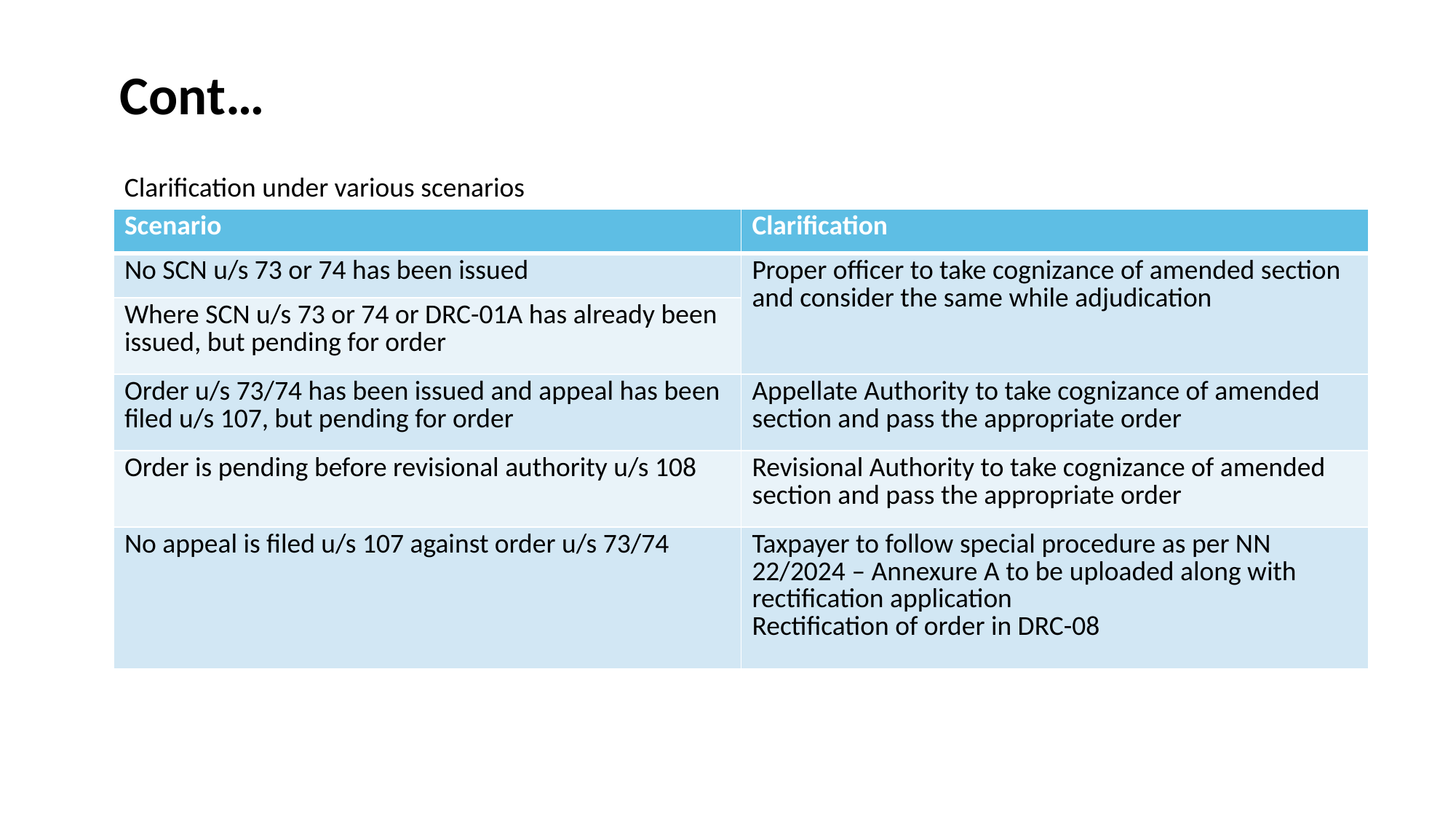

Cont…
Clarification under various scenarios

| Scenario | Clarification |
| --- | --- |
| No SCN u/s 73 or 74 has been issued | Proper officer to take cognizance of amended section and consider the same while adjudication |
| Where SCN u/s 73 or 74 or DRC-01A has already been issued, but pending for order |  |
| Order u/s 73/74 has been issued and appeal has been filed u/s 107, but pending for order | Appellate Authority to take cognizance of amended section and pass the appropriate order |
| Order is pending before revisional authority u/s 108 | Revisional Authority to take cognizance of amended section and pass the appropriate order |
| No appeal is filed u/s 107 against order u/s 73/74 | Taxpayer to follow special procedure as per NN 22/2024 – Annexure A to be uploaded along with rectification application Rectification of order in DRC-08 |